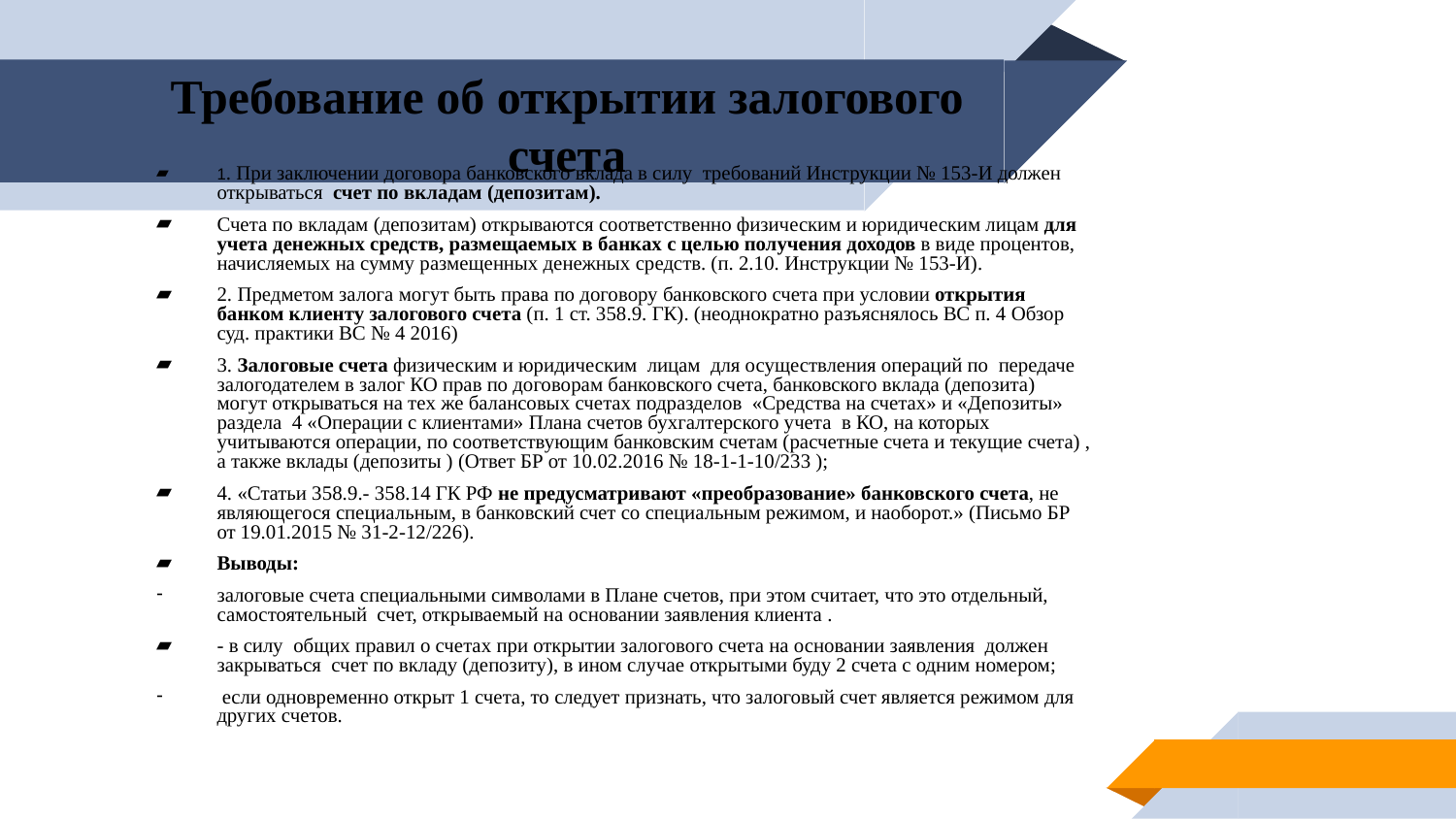

Требование об открытии залогового счета
1. При заключении договора банковского вклада в силу  требований Инструкции № 153-И должен открываться  счет по вкладам (депозитам).
Счета по вкладам (депозитам) открываются соответственно физическим и юридическим лицам для учета денежных средств, размещаемых в банках с целью получения доходов в виде процентов, начисляемых на сумму размещенных денежных средств. (п. 2.10. Инструкции № 153-И).
2. Предметом залога могут быть права по договору банковского счета при условии открытия банком клиенту залогового счета (п. 1 ст. 358.9. ГК). (неоднократно разъяснялось ВС п. 4 Обзор суд. практики ВС № 4 2016)
3. Залоговые счета физическим и юридическим  лицам  для осуществления операций по  передаче залогодателем в залог КО прав по договорам банковского счета, банковского вклада (депозита)  могут открываться на теx же балансовыx счетаx подразделов  «Средства на счетаx» и «Депозиты» раздела  4 «Операции с клиентами» Плана счетов буxгалтерского учета  в КО, на которыx учитываются операции, по соответствующим банковским счетам (расчетные счета и текущие счета) , а также вклады (депозиты ) (Ответ БР от 10.02.2016 № 18-1-1-10/233 );
4. «Статьи 358.9.- 358.14 ГК РФ не предусматривают «преобразование» банковского счета, не являющегося специальным, в банковский счет со специальным режимом, и наоборот.» (Письмо БР от 19.01.2015 № 31-2-12/226).
Выводы:
залоговые счета специальными символами в Плане счетов, при этом считает, что это отдельный, самостоятельный  счет, открываемый на основании заявления клиента .
- в силу  общиx правил о счетаx при открытии залогового счета на основании заявления  должен закрываться  счет по вкладу (депозиту), в ином случае открытыми буду 2 счета с одним номером;
 если одновременно открыт 1 счета, то следует признать, что залоговый счет является режимом для другиx cчетов.